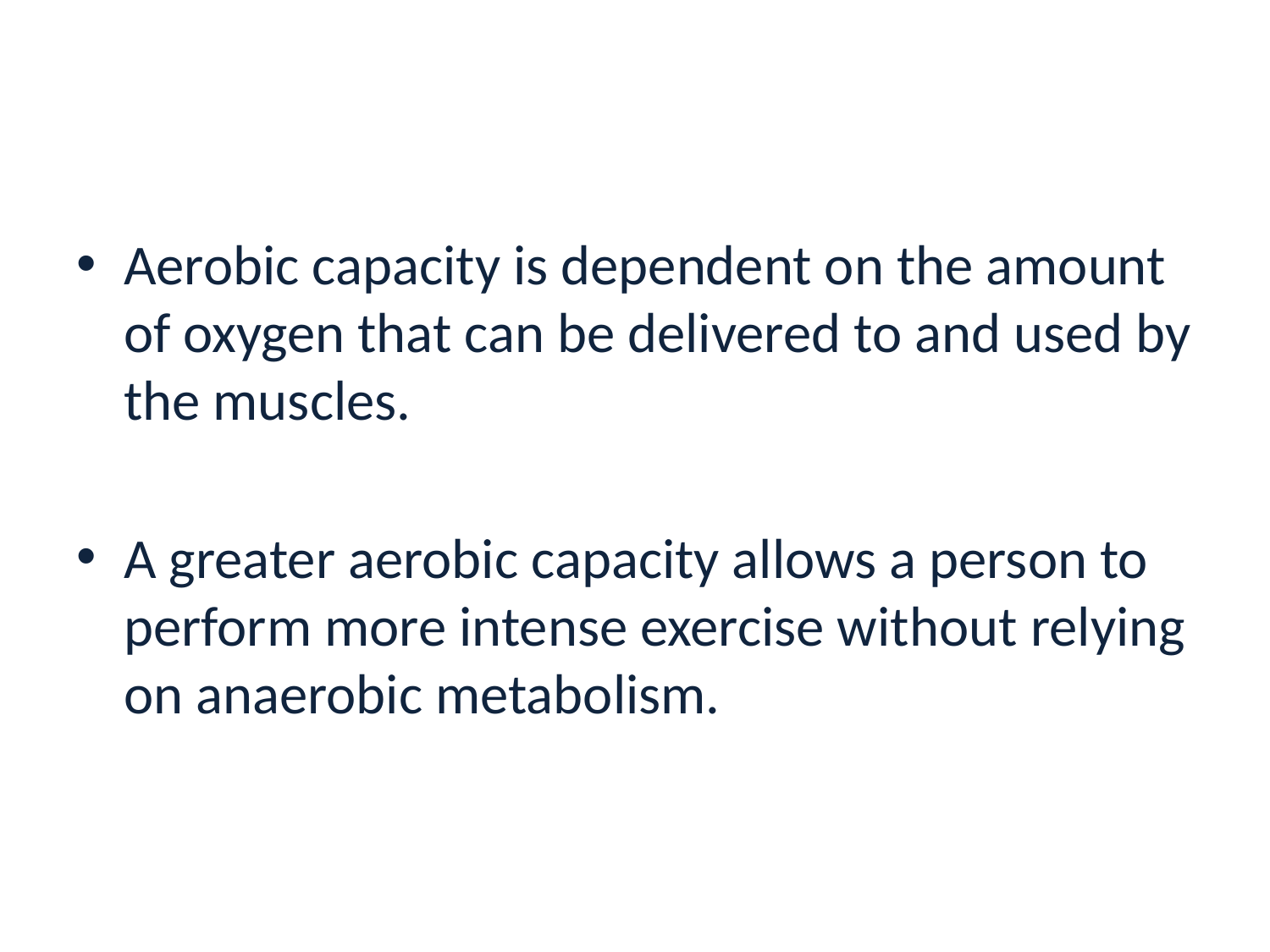

#
Aerobic capacity is dependent on the amount of oxygen that can be delivered to and used by the muscles.

A greater aerobic capacity allows a person to perform more intense exercise without relying on anaerobic metabolism.